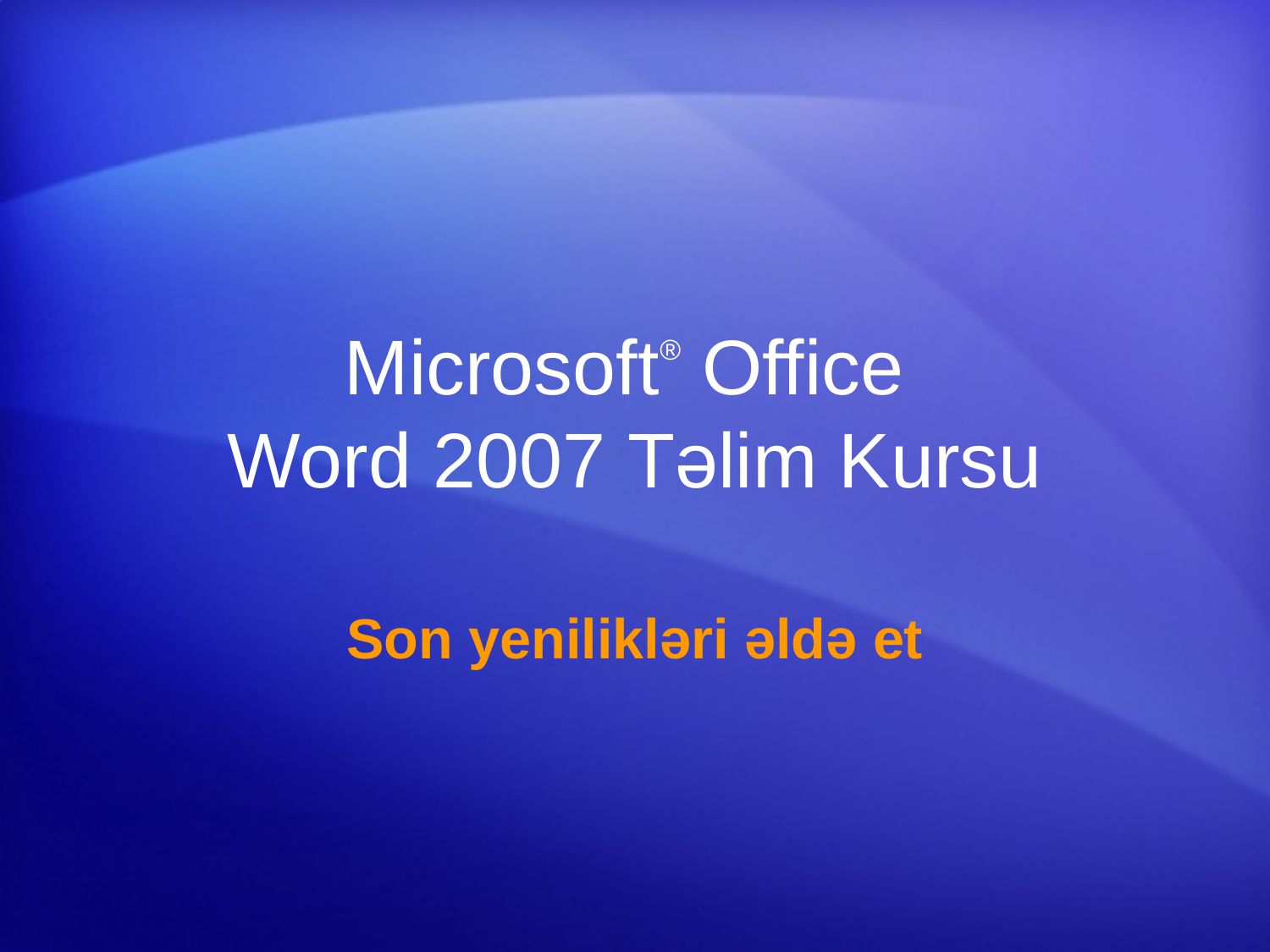

# Microsoft® Office Word 2007 Təlim Kursu
Son yenilikləri əldə et